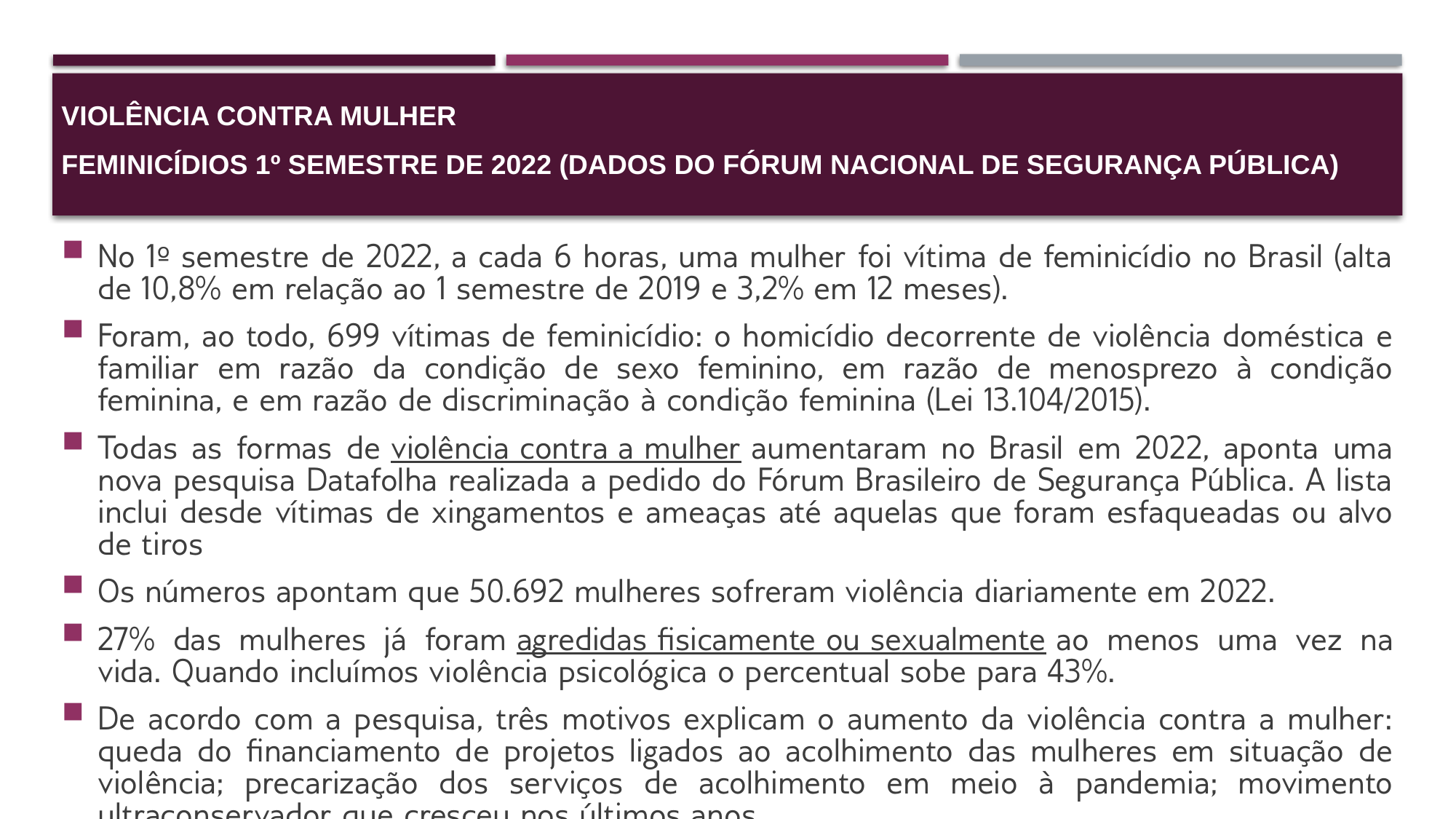

# Violência Contra Mulher Feminicídios 1º semestre de 2022 (dados do Fórum Nacional de Segurança Pública)
No 1º semestre de 2022, a cada 6 horas, uma mulher foi vítima de feminicídio no Brasil (alta de 10,8% em relação ao 1 semestre de 2019 e 3,2% em 12 meses).
Foram, ao todo, 699 vítimas de feminicídio: o homicídio decorrente de violência doméstica e familiar em razão da condição de sexo feminino, em razão de menosprezo à condição feminina, e em razão de discriminação à condição feminina (Lei 13.104/2015).
Todas as formas de violência contra a mulher aumentaram no Brasil em 2022, aponta uma nova pesquisa Datafolha realizada a pedido do Fórum Brasileiro de Segurança Pública. A lista inclui desde vítimas de xingamentos e ameaças até aquelas que foram esfaqueadas ou alvo de tiros
Os números apontam que 50.692 mulheres sofreram violência diariamente em 2022.
27% das mulheres já foram agredidas fisicamente ou sexualmente ao menos uma vez na vida. Quando incluímos violência psicológica o percentual sobe para 43%.
De acordo com a pesquisa, três motivos explicam o aumento da violência contra a mulher: queda do financiamento de projetos ligados ao acolhimento das mulheres em situação de violência; precarização dos serviços de acolhimento em meio à pandemia; movimento ultraconservador que cresceu nos últimos anos